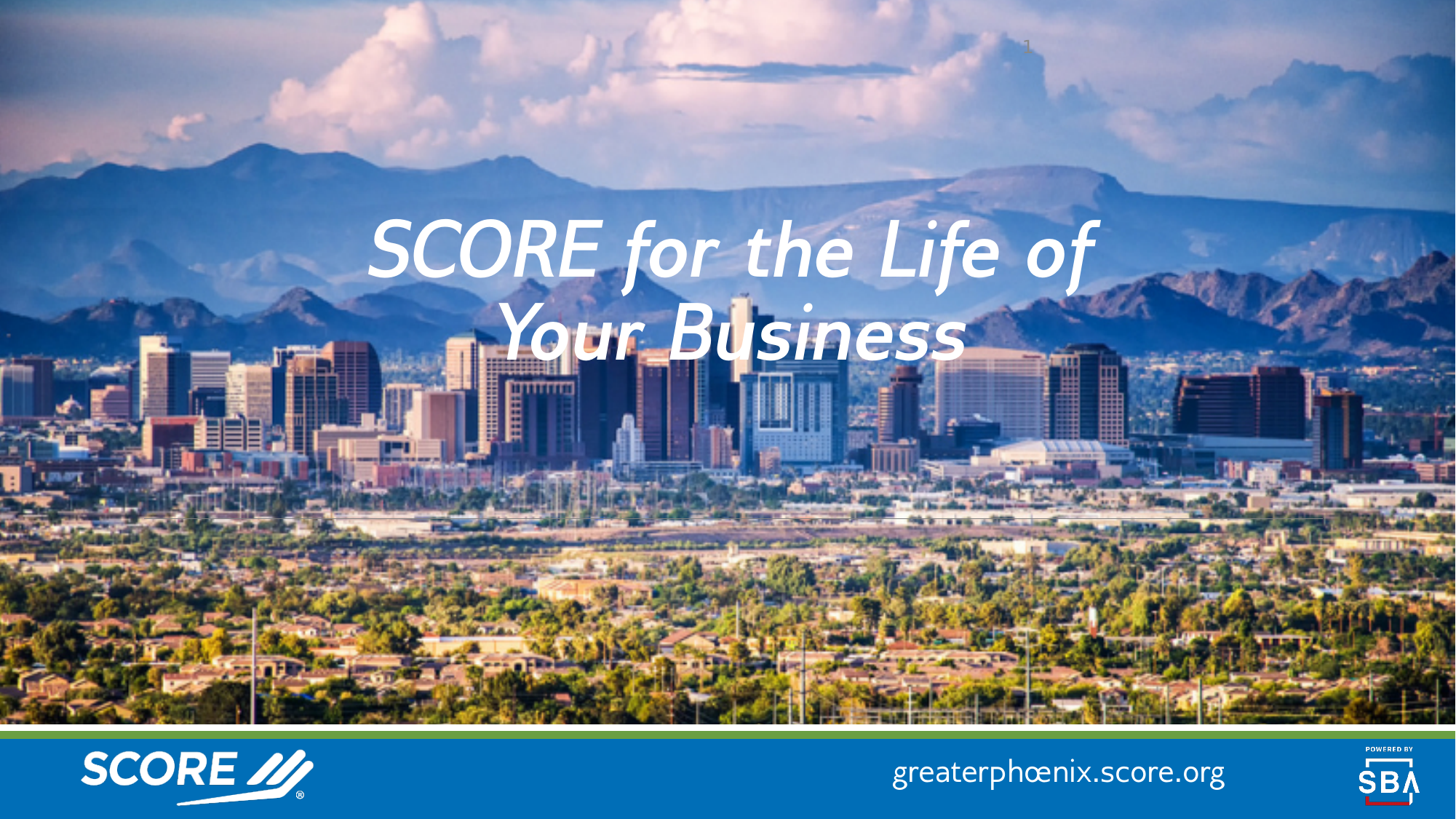

1
# SCORE for the Life of Your Business